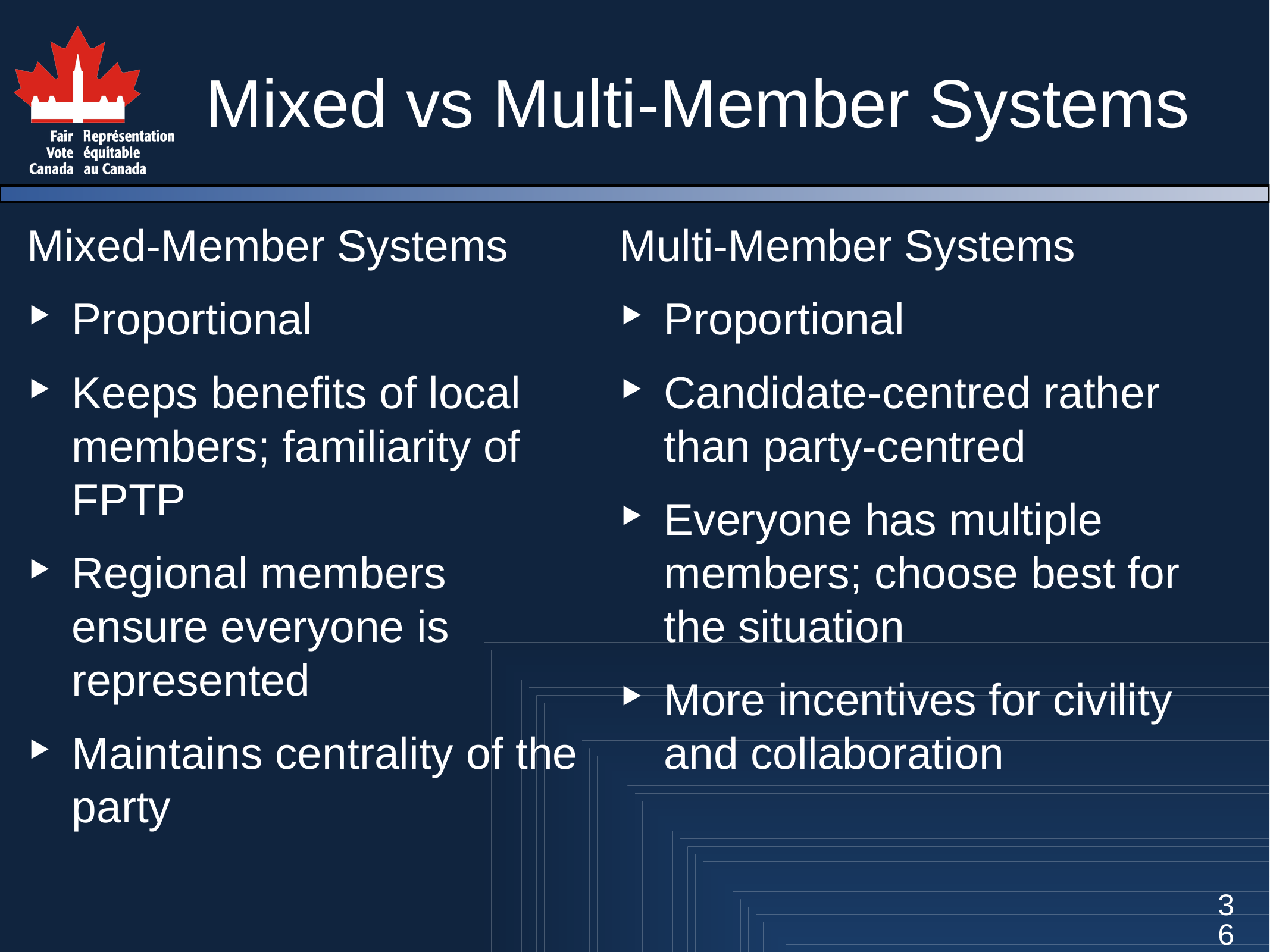

# Mixed vs Multi-Member Systems
Mixed-Member Systems
Proportional
Keeps benefits of local members; familiarity of FPTP
Regional members ensure everyone is represented
Maintains centrality of the party

Multi-Member Systems
Proportional
Candidate-centred rather than party-centred
Everyone has multiple members; choose best for the situation
More incentives for civility and collaboration
36